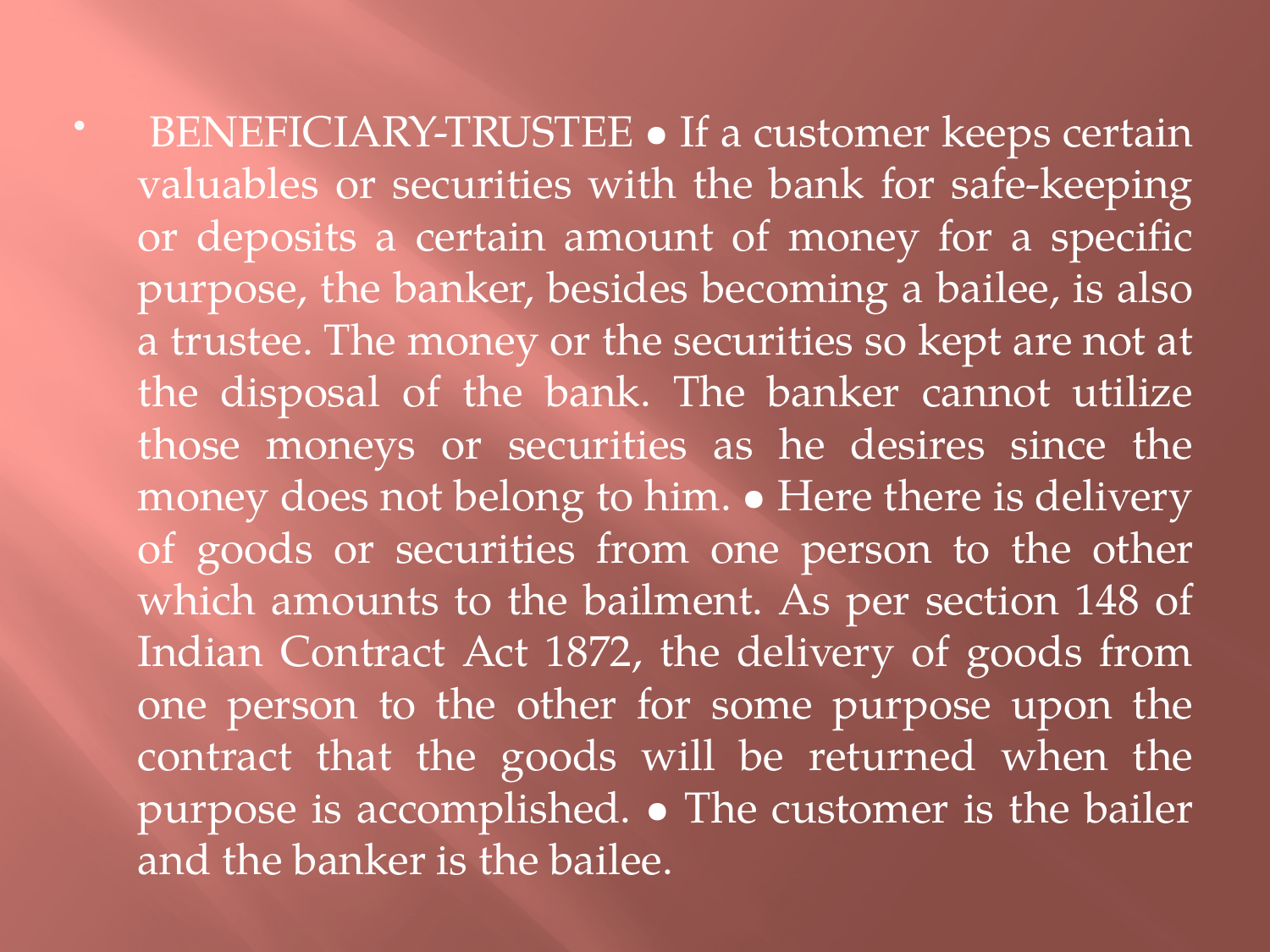

BENEFICIARY-TRUSTEE • If a customer keeps certain valuables or securities with the bank for safe-keeping or deposits a certain amount of money for a specific purpose, the banker, besides becoming a bailee, is also a trustee. The money or the securities so kept are not at the disposal of the bank. The banker cannot utilize those moneys or securities as he desires since the money does not belong to him. • Here there is delivery of goods or securities from one person to the other which amounts to the bailment. As per section 148 of Indian Contract Act 1872, the delivery of goods from one person to the other for some purpose upon the contract that the goods will be returned when the purpose is accomplished. • The customer is the bailer and the banker is the bailee.